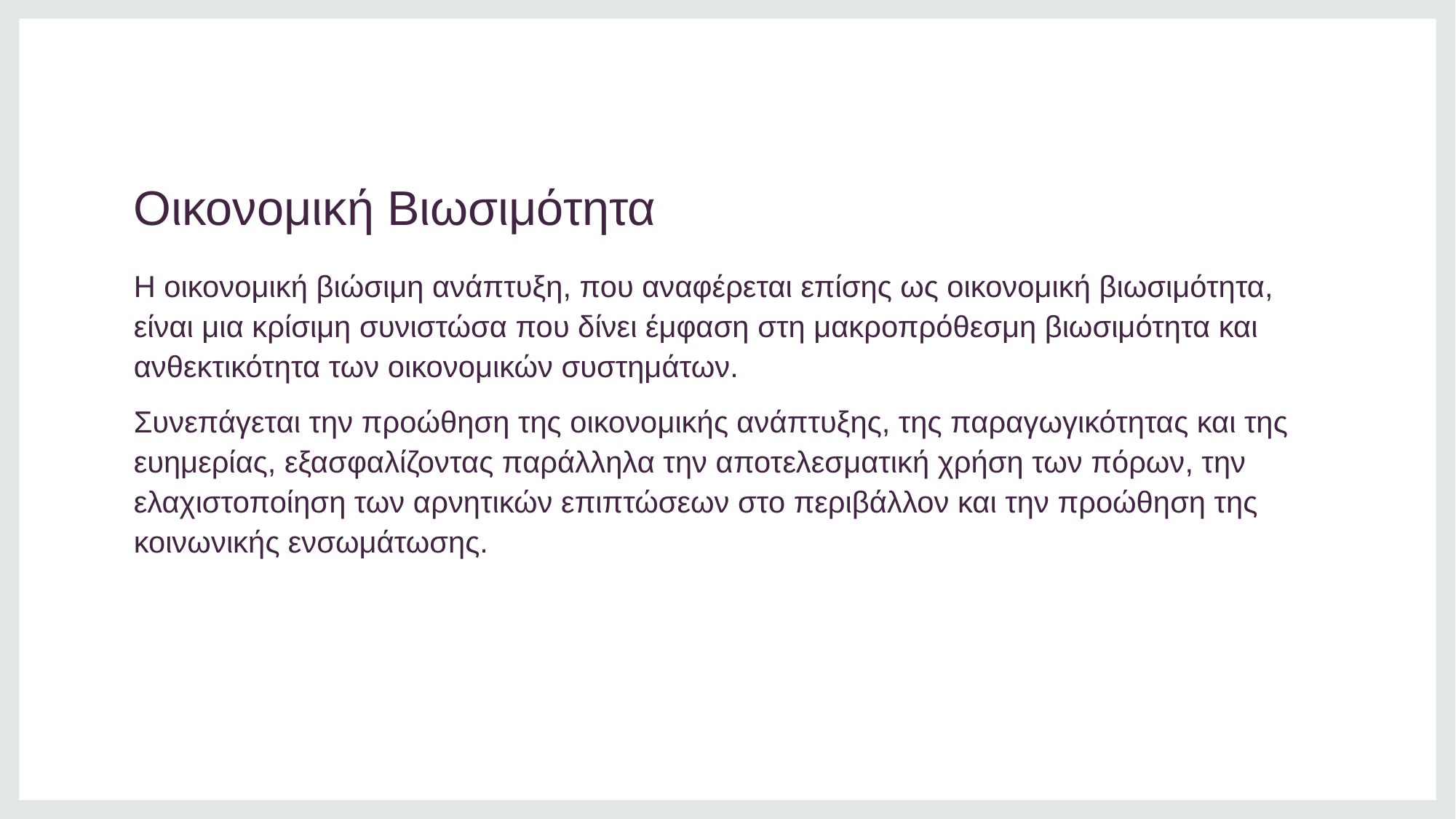

# Οικονομική Βιωσιμότητα
Η οικονομική βιώσιμη ανάπτυξη, που αναφέρεται επίσης ως οικονομική βιωσιμότητα, είναι μια κρίσιμη συνιστώσα που δίνει έμφαση στη μακροπρόθεσμη βιωσιμότητα και ανθεκτικότητα των οικονομικών συστημάτων.
Συνεπάγεται την προώθηση της οικονομικής ανάπτυξης, της παραγωγικότητας και της ευημερίας, εξασφαλίζοντας παράλληλα την αποτελεσματική χρήση των πόρων, την ελαχιστοποίηση των αρνητικών επιπτώσεων στο περιβάλλον και την προώθηση της κοινωνικής ενσωμάτωσης.